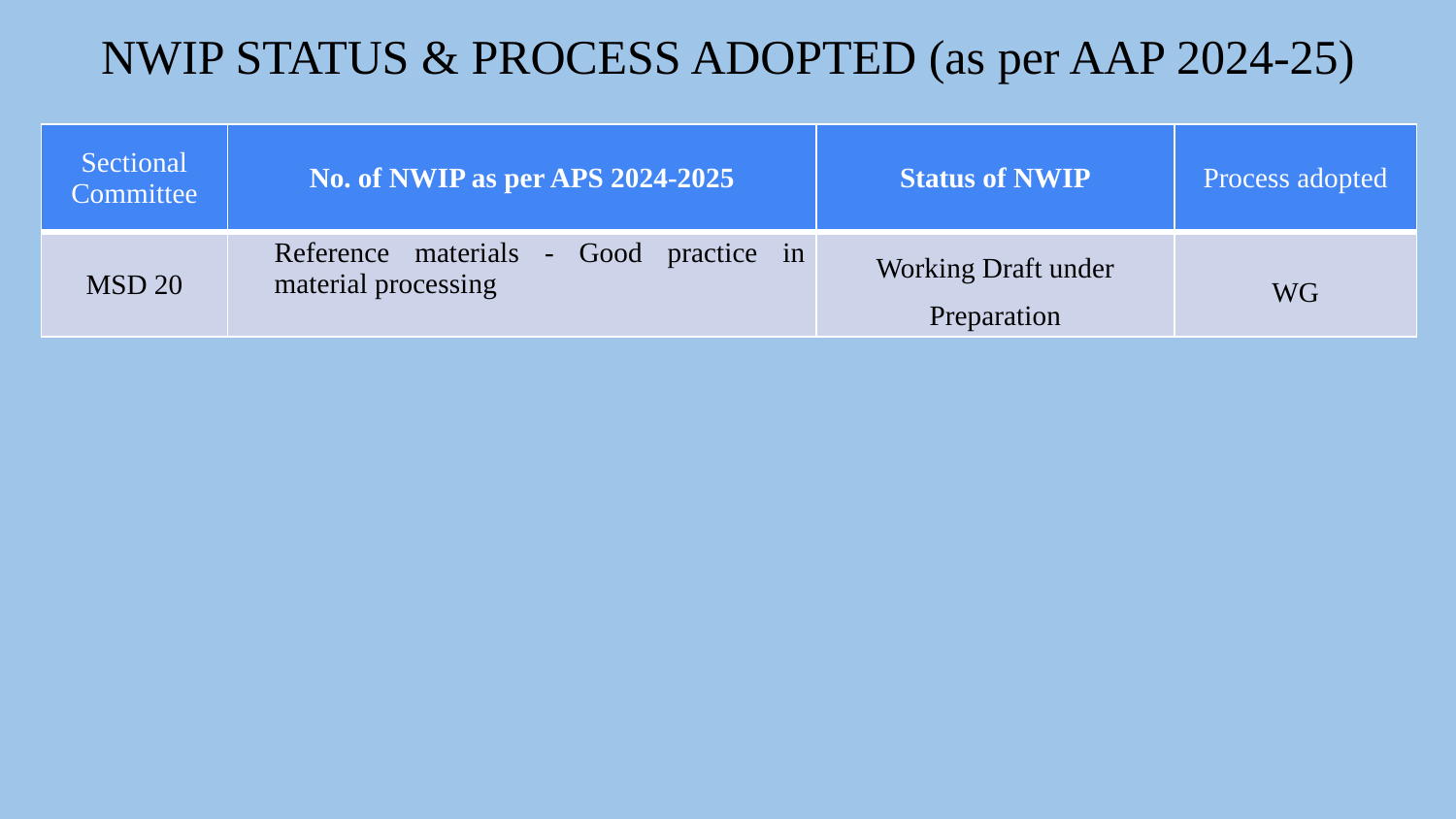

# NWIP STATUS & PROCESS ADOPTED (as per AAP 2024-25)
| Sectional Committee | No. of NWIP as per APS 2024-2025 | Status of NWIP | Process adopted |
| --- | --- | --- | --- |
| MSD 20 | Reference materials - Good practice in material processing | Working Draft under Preparation | WG |